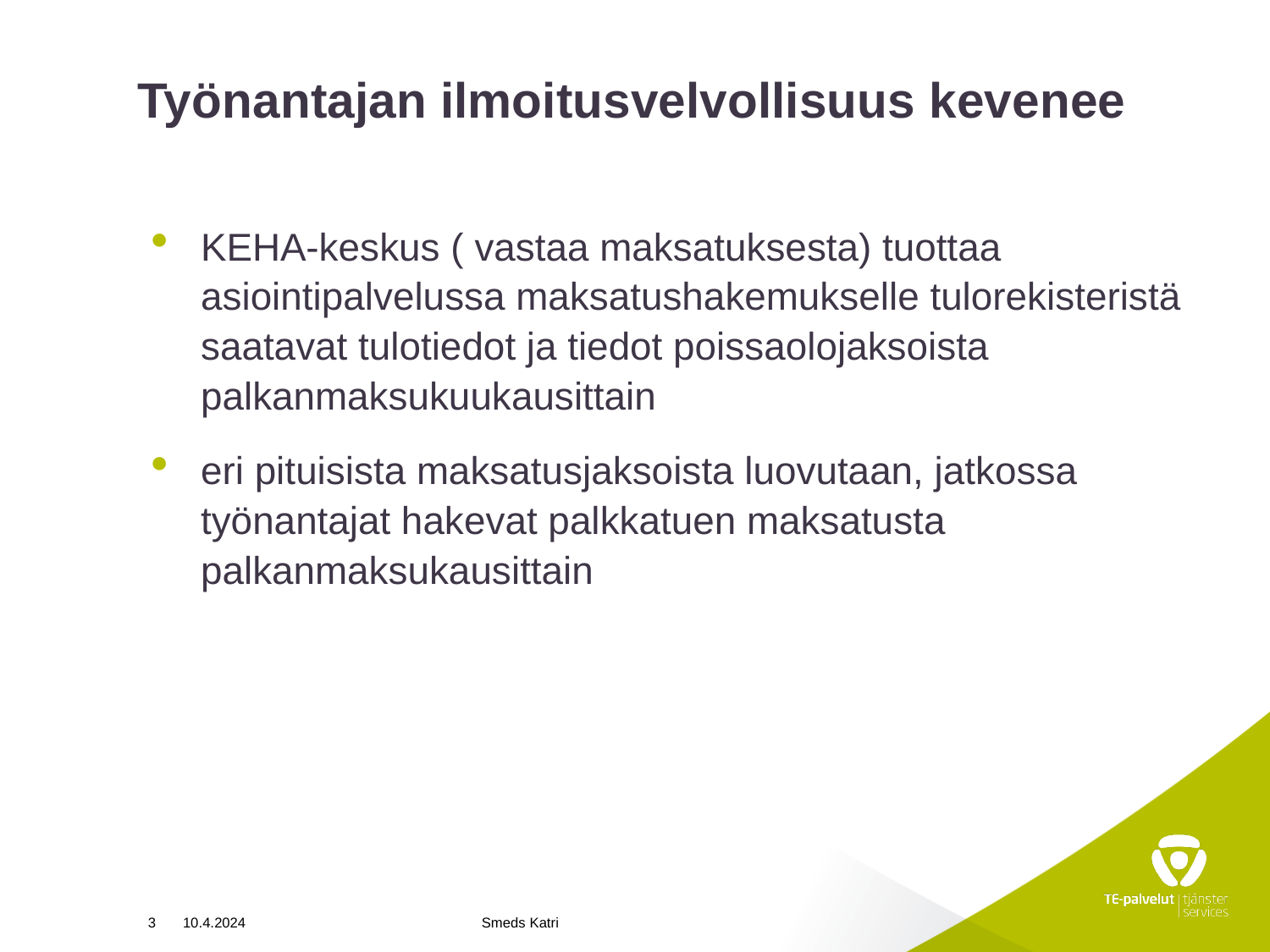

# Työnantajan ilmoitusvelvollisuus kevenee
KEHA-keskus ( vastaa maksatuksesta) tuottaa asiointipalvelussa maksatushakemukselle tulorekisteristä saatavat tulotiedot ja tiedot poissaolojaksoista palkanmaksukuukausittain
eri pituisista maksatusjaksoista luovutaan, jatkossa työnantajat hakevat palkkatuen maksatusta palkanmaksukausittain
3
10.4.2024
Smeds Katri